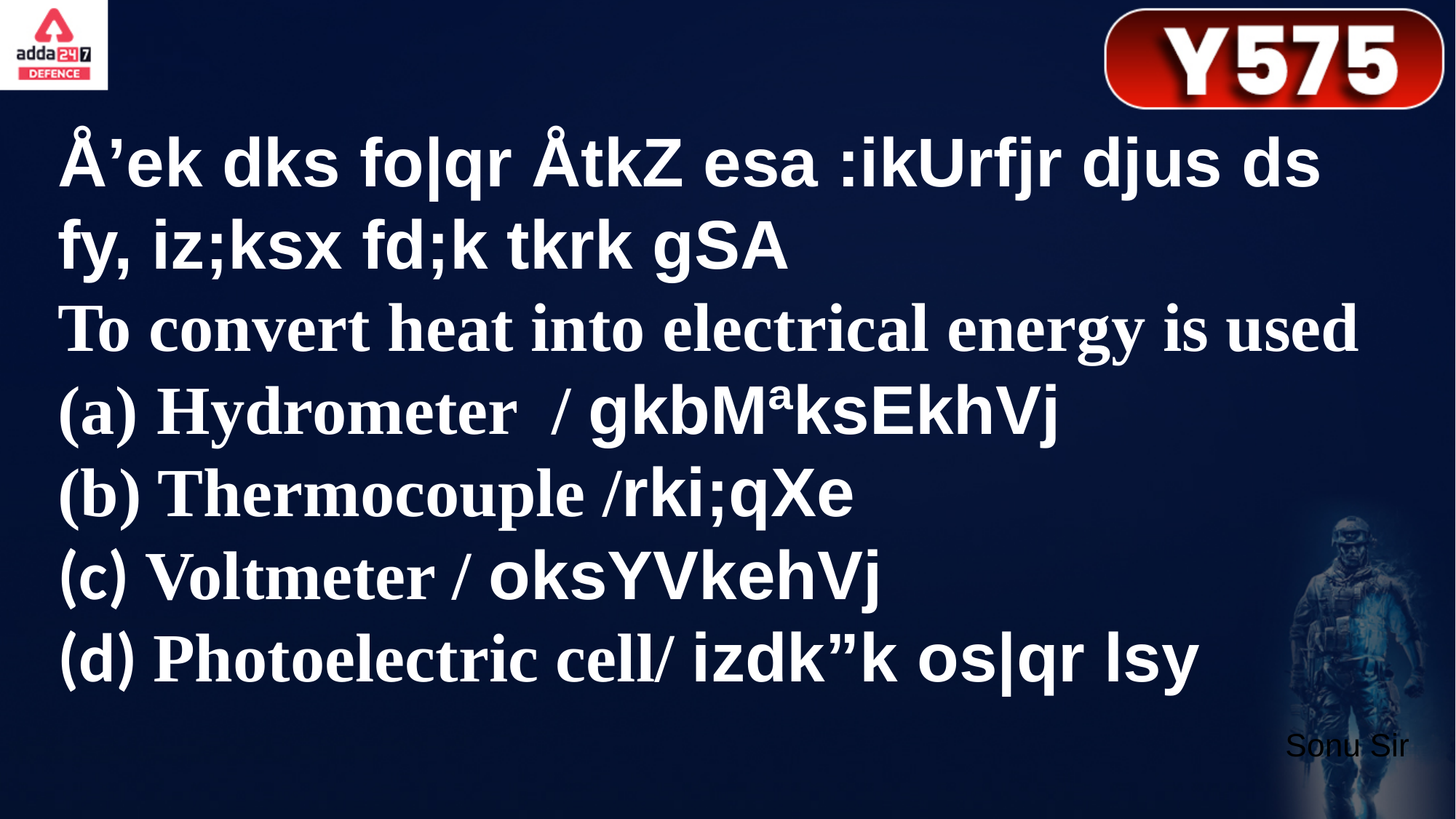

Å’ek dks fo|qr ÅtkZ esa :ikUrfjr djus ds fy, iz;ksx fd;k tkrk gSA
To convert heat into electrical energy is used
 Hydrometer  / gkbMªksEkhVj
(b) Thermocouple /rki;qXe
(c) Voltmeter / oksYVkehVj
(d) Photoelectric cell/ izdk”k os|qr lsy
Sonu Sir